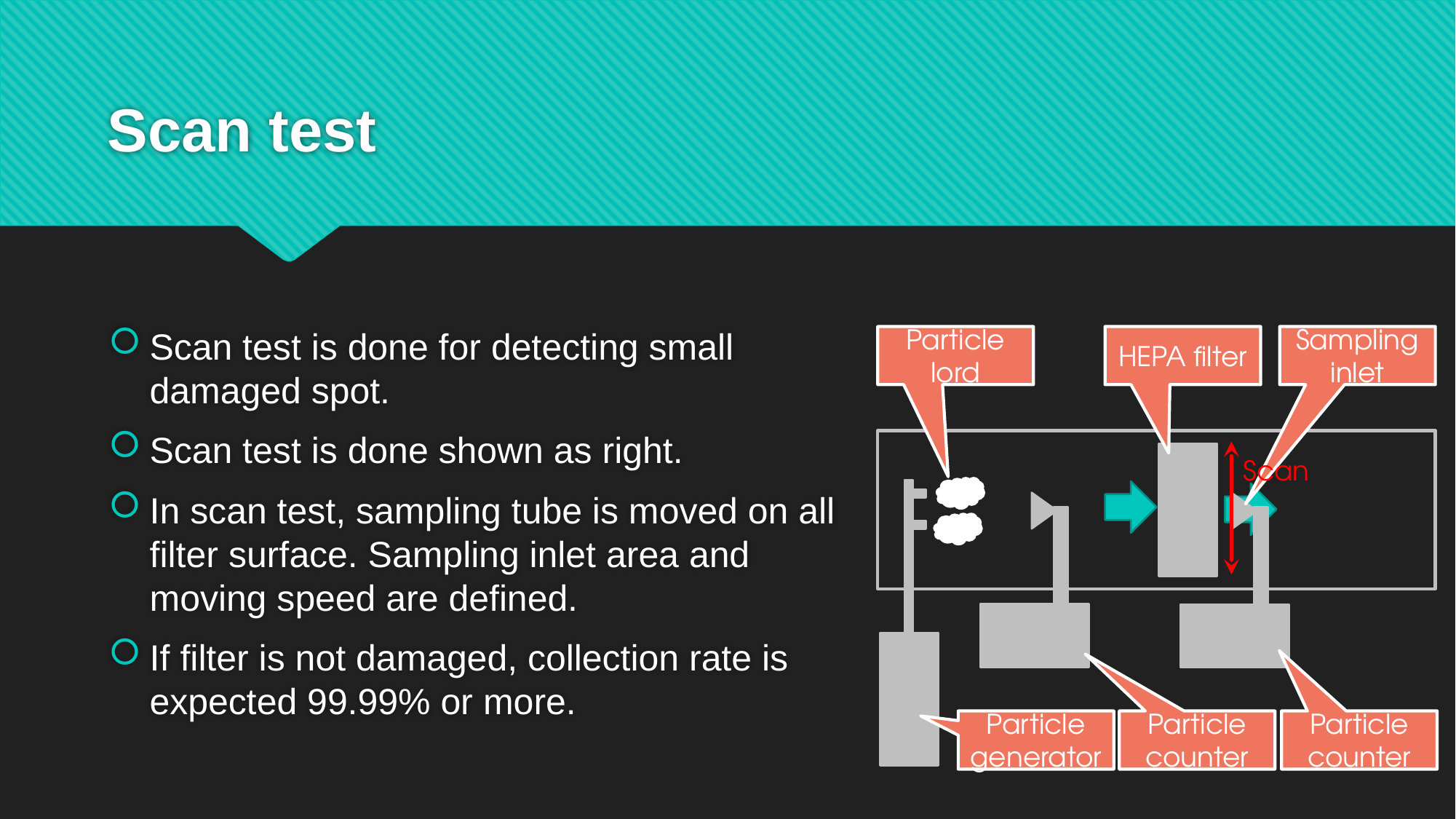

# Scan test
Scan test is done for detecting small damaged spot.
Scan test is done shown as right.
In scan test, sampling tube is moved on all filter surface. Sampling inlet area and moving speed are defined.
If filter is not damaged, collection rate is expected 99.99% or more.
Particle
lord
HEPA filter
Sampling
inlet

Scan

Particle
generator
Particle
counter
Particle
counter